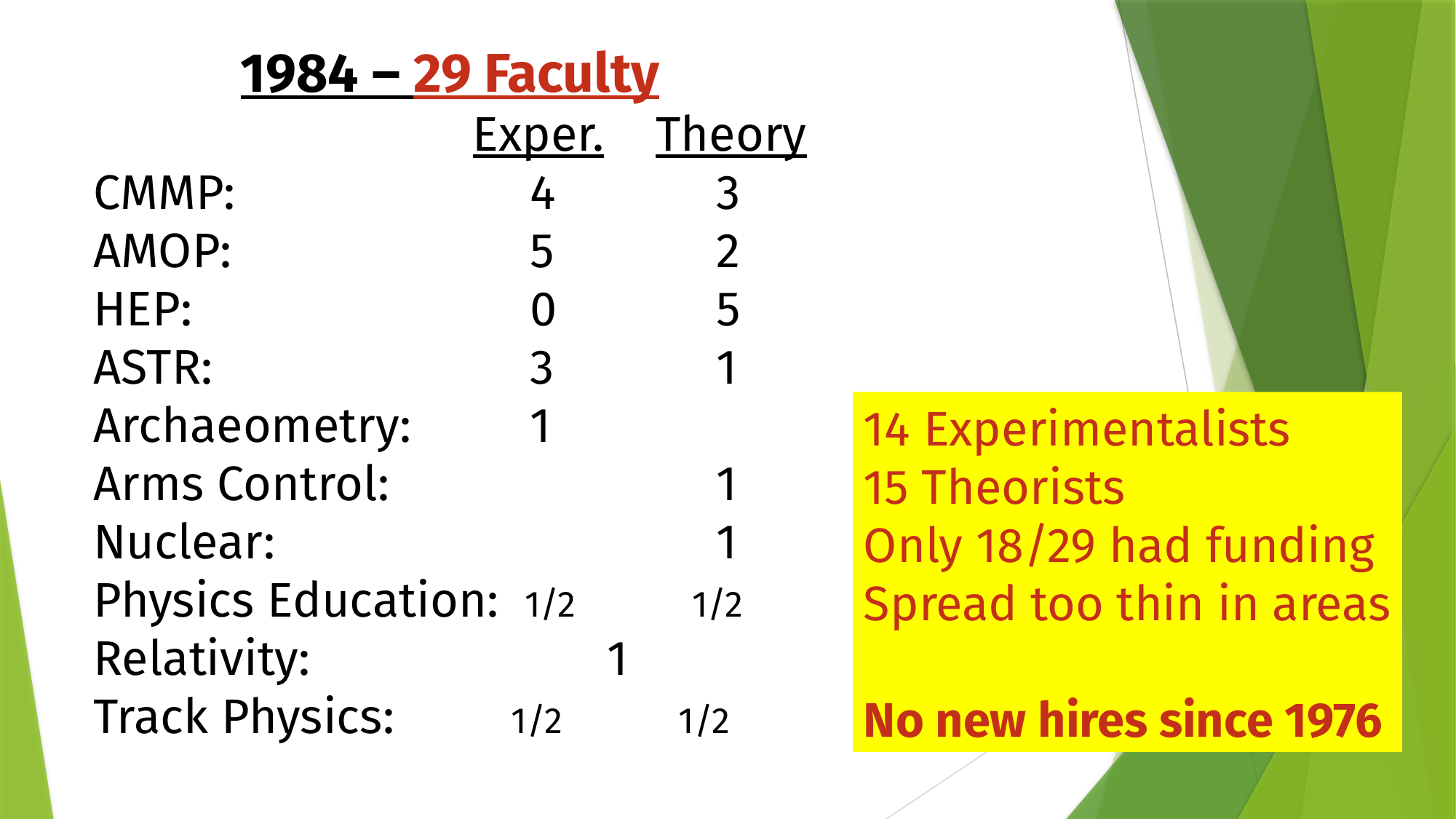

1984 – 29 Faculty
		      	    Exper.    Theory
CMMP:	     		4	      3
AMOP:	     		5	      2
HEP:		     		0	      5
ASTR:	     		3	      1
Archaeometry:		1
Arms Control:		      	      1
Nuclear:			      	      1
Physics Education:  1/2         1/2
Relativity:			      1
Track Physics:	       1/2         1/2
14 Experimentalists
15 Theorists
Only 18/29 had funding
Spread too thin in areas

No new hires since 1976